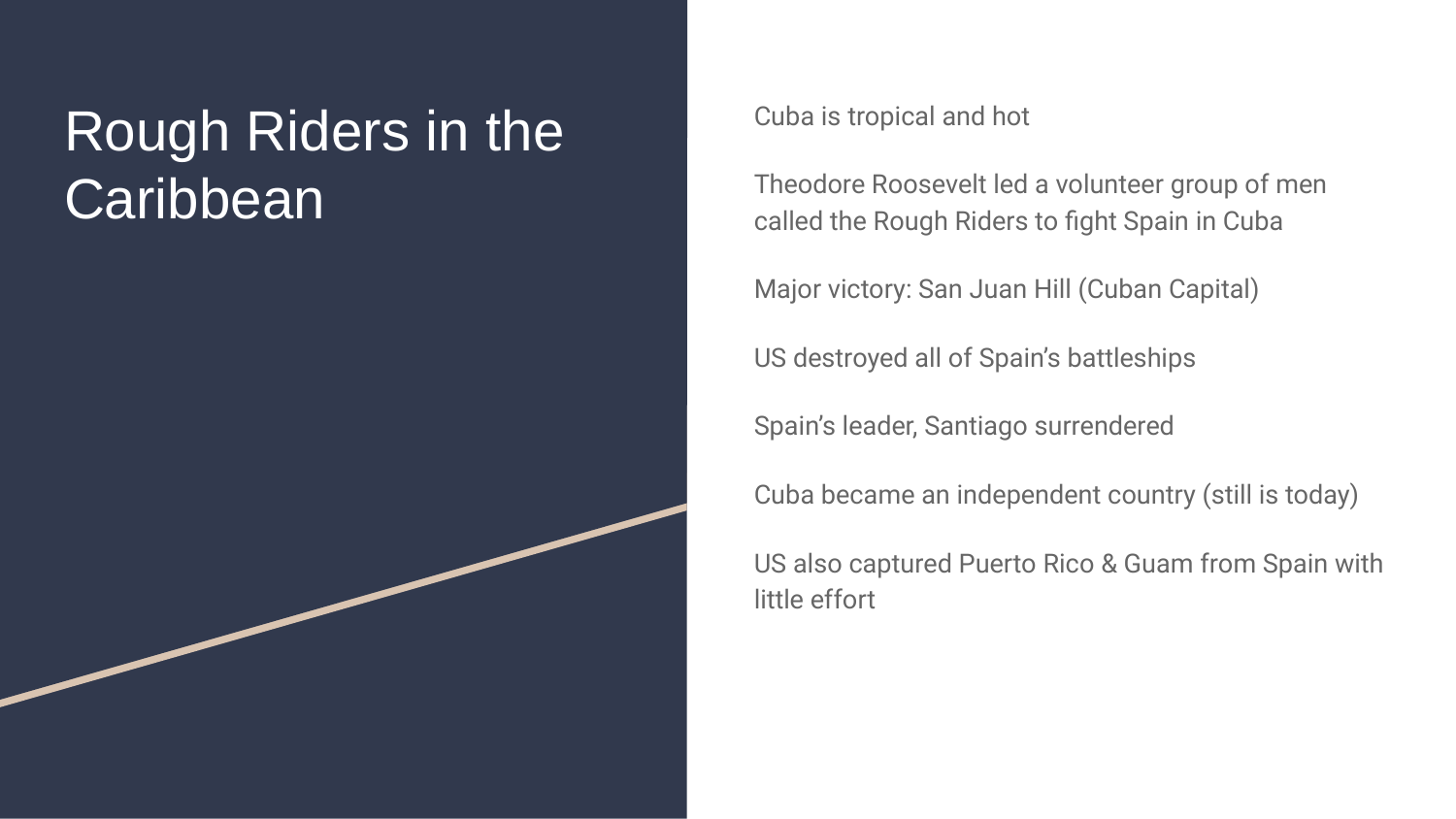

# Rough Riders in the Caribbean
Cuba is tropical and hot
Theodore Roosevelt led a volunteer group of men called the Rough Riders to fight Spain in Cuba
Major victory: San Juan Hill (Cuban Capital)
US destroyed all of Spain’s battleships
Spain’s leader, Santiago surrendered
Cuba became an independent country (still is today)
US also captured Puerto Rico & Guam from Spain with little effort